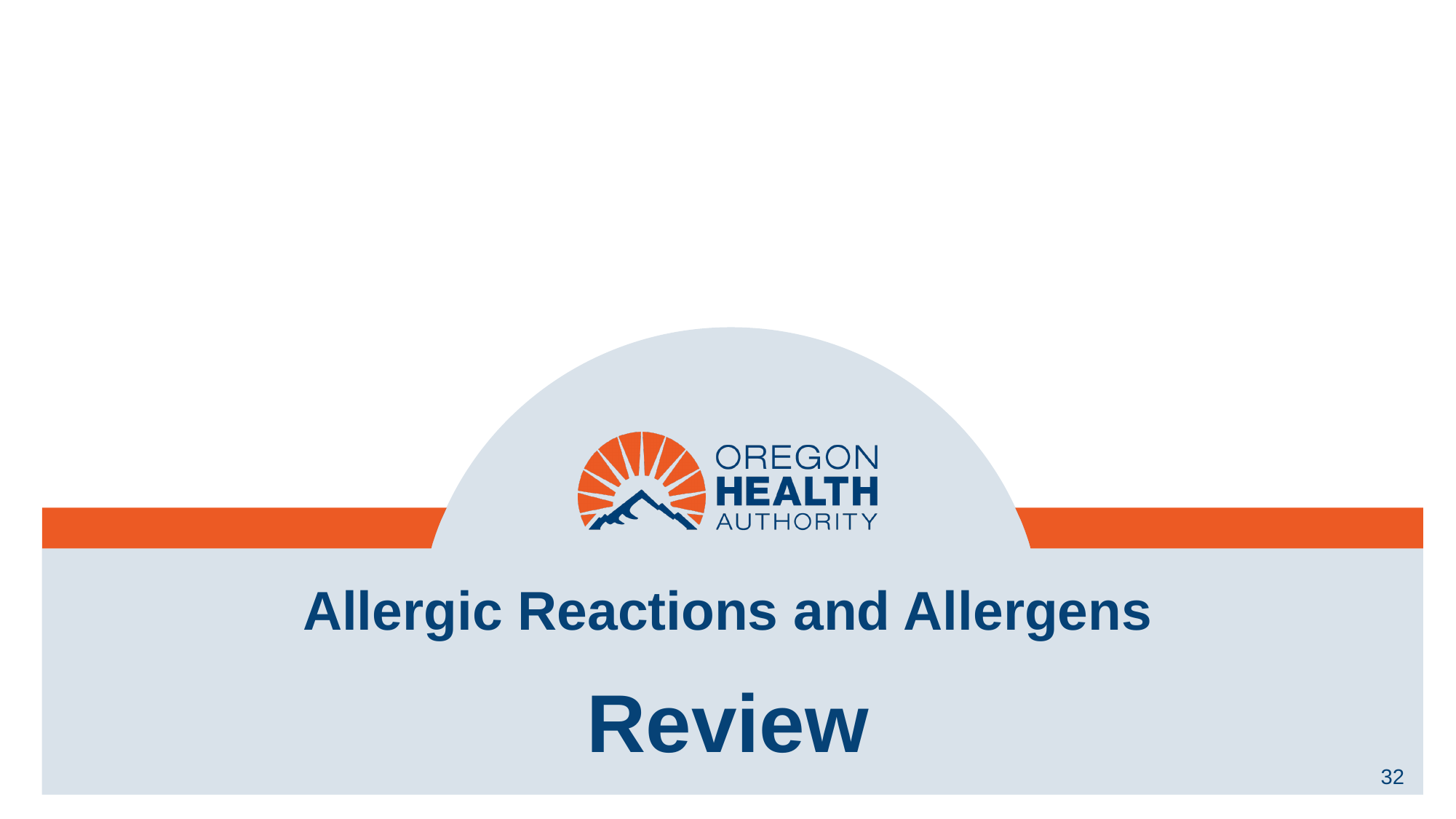

# Allergic Reactions and Allergens Review
32